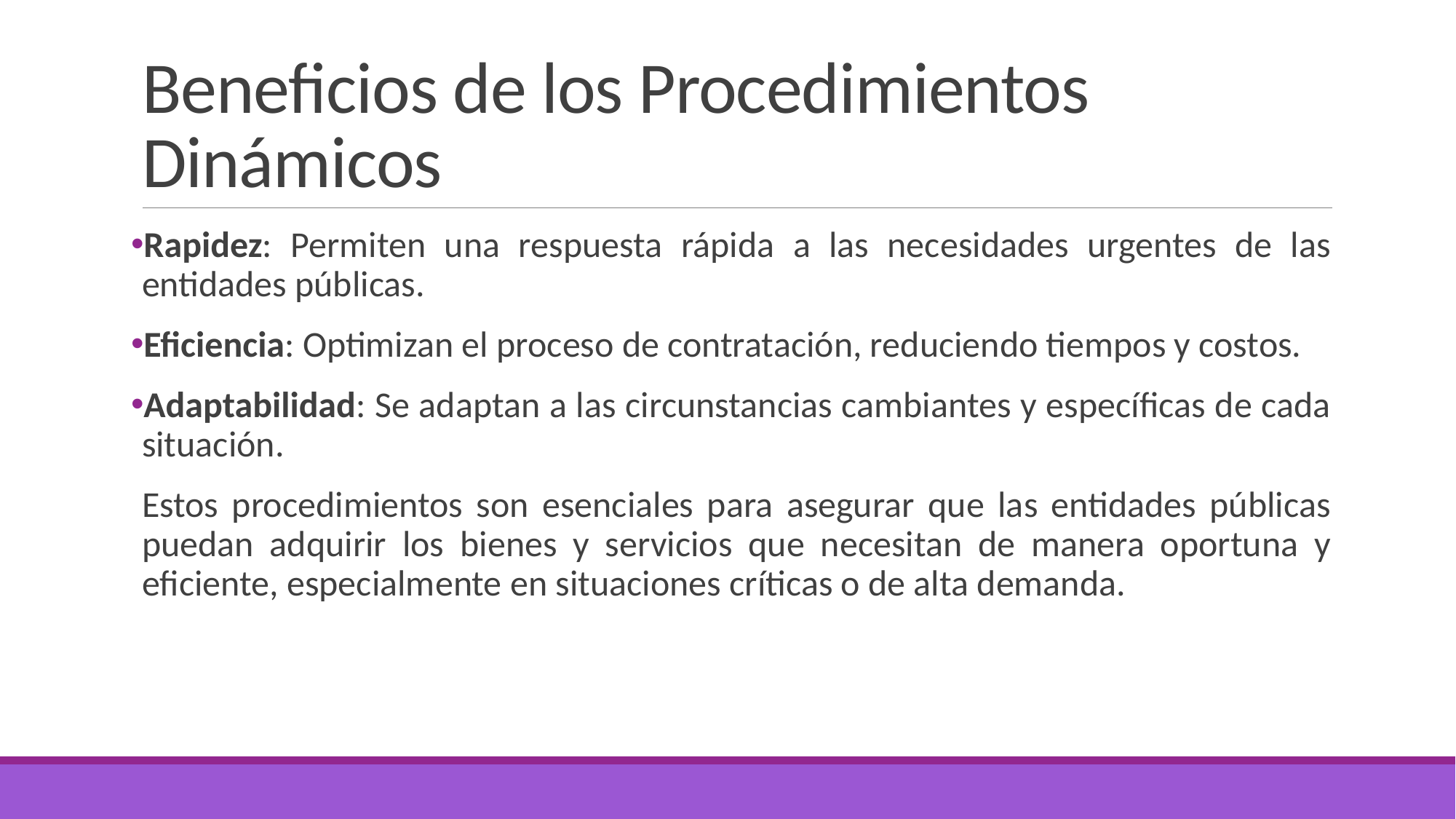

# Beneficios de los Procedimientos Dinámicos
Rapidez: Permiten una respuesta rápida a las necesidades urgentes de las entidades públicas.
Eficiencia: Optimizan el proceso de contratación, reduciendo tiempos y costos.
Adaptabilidad: Se adaptan a las circunstancias cambiantes y específicas de cada situación.
Estos procedimientos son esenciales para asegurar que las entidades públicas puedan adquirir los bienes y servicios que necesitan de manera oportuna y eficiente, especialmente en situaciones críticas o de alta demanda.